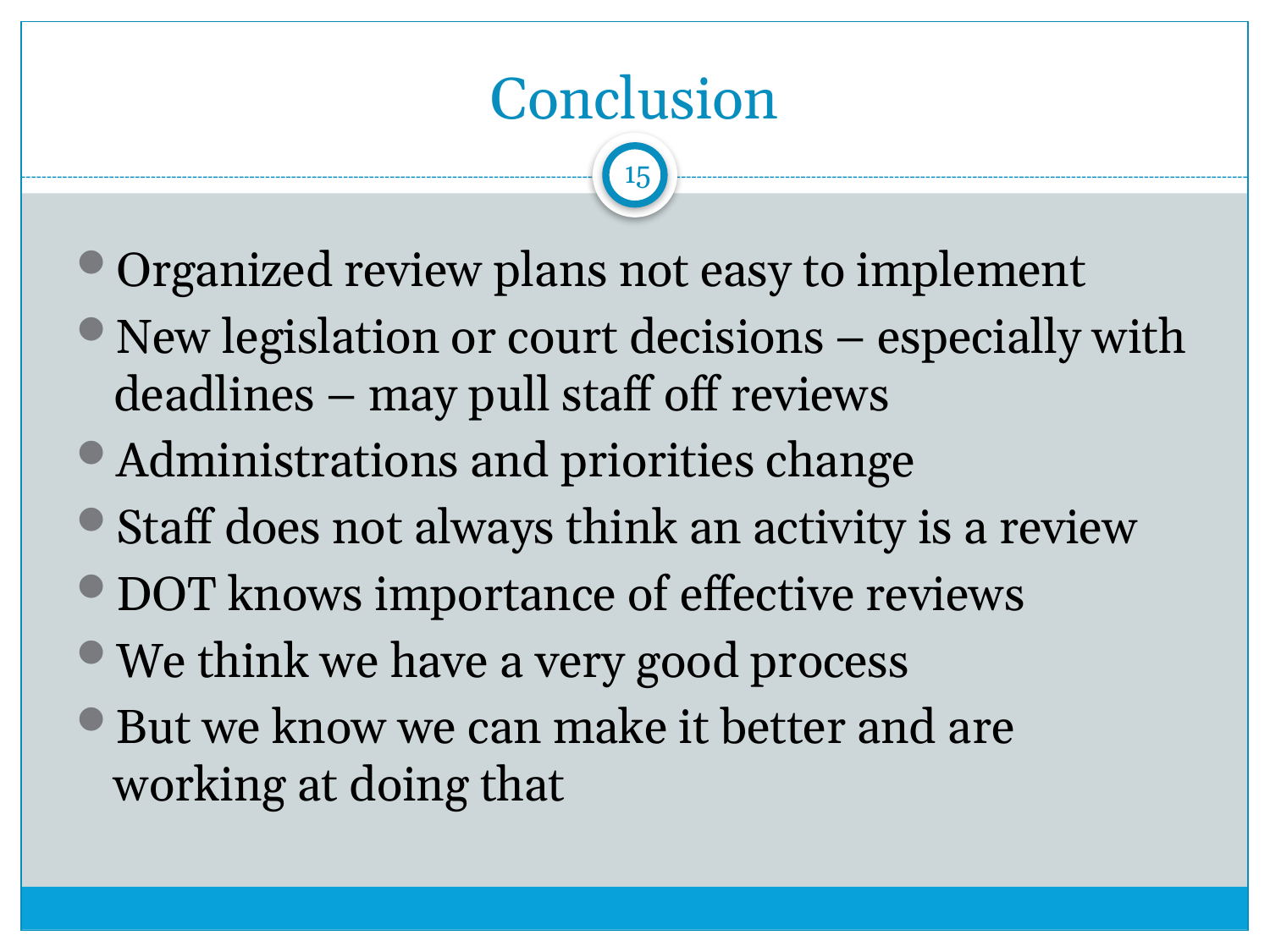

# Conclusion
15
Organized review plans not easy to implement
New legislation or court decisions – especially with deadlines – may pull staff off reviews
Administrations and priorities change
Staff does not always think an activity is a review
DOT knows importance of effective reviews
We think we have a very good process
But we know we can make it better and are working at doing that